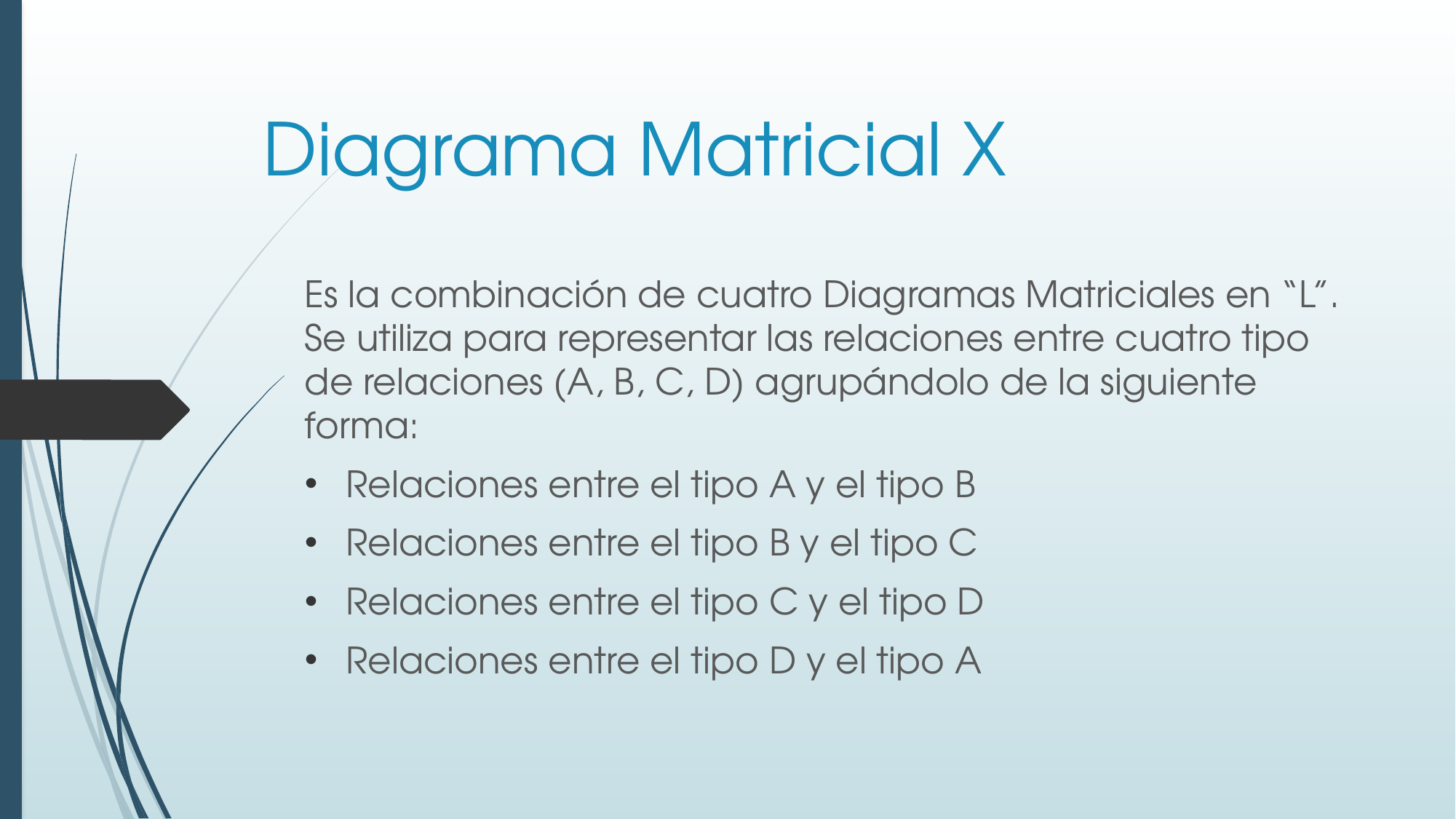

# Diagrama Matricial X
Es la combinación de cuatro Diagramas Matriciales en “L”. Se utiliza para representar las relaciones entre cuatro tipo de relaciones (A, B, C, D) agrupándolo de la siguiente forma:
Relaciones entre el tipo A y el tipo B
Relaciones entre el tipo B y el tipo C
Relaciones entre el tipo C y el tipo D
Relaciones entre el tipo D y el tipo A